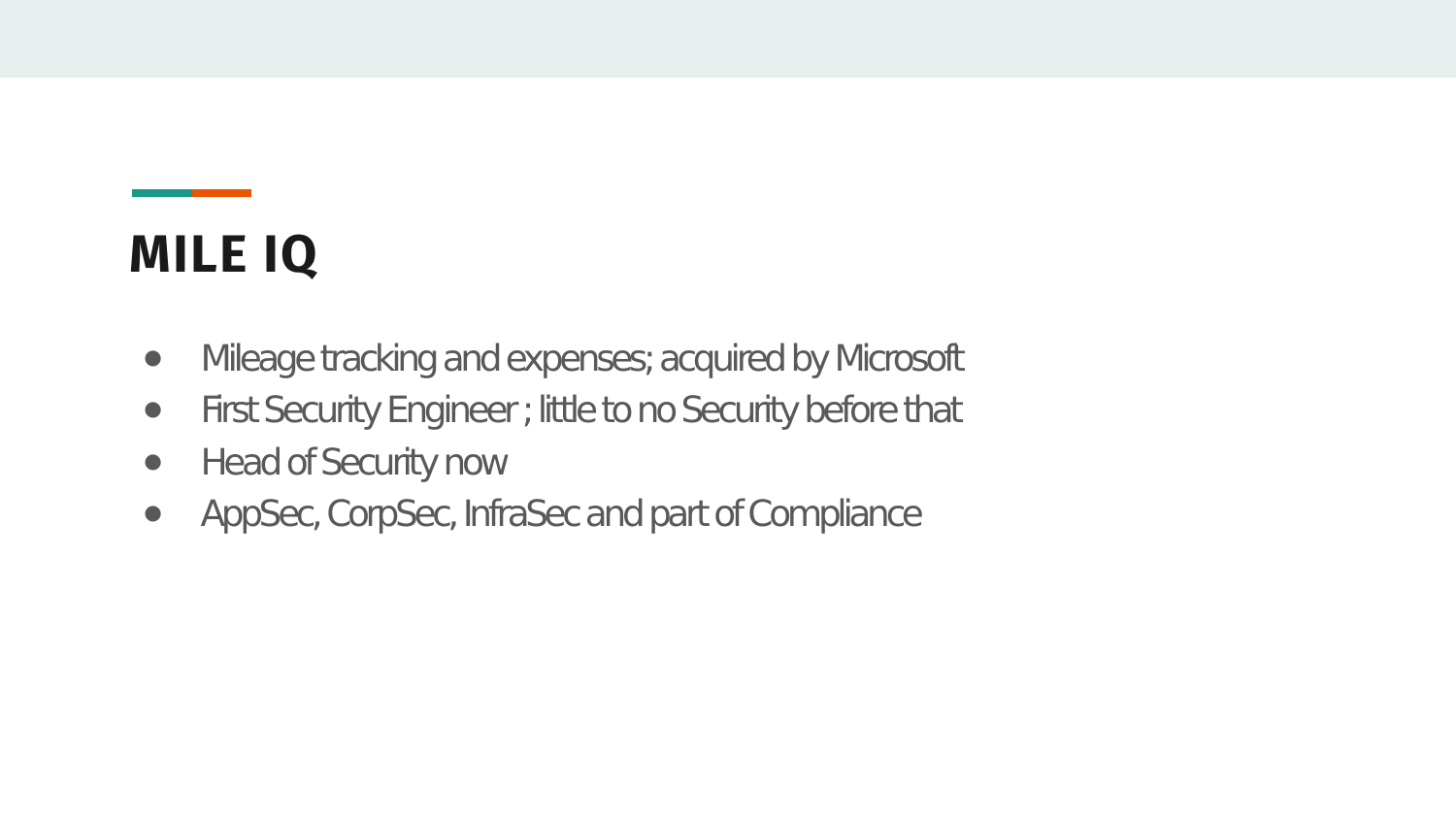

# MILE IQ
Mileage tracking and expenses; acquired by Microsoft
First Security Engineer ; little to no Security before that
Head of Security now
AppSec, CorpSec, InfraSec and part of Compliance